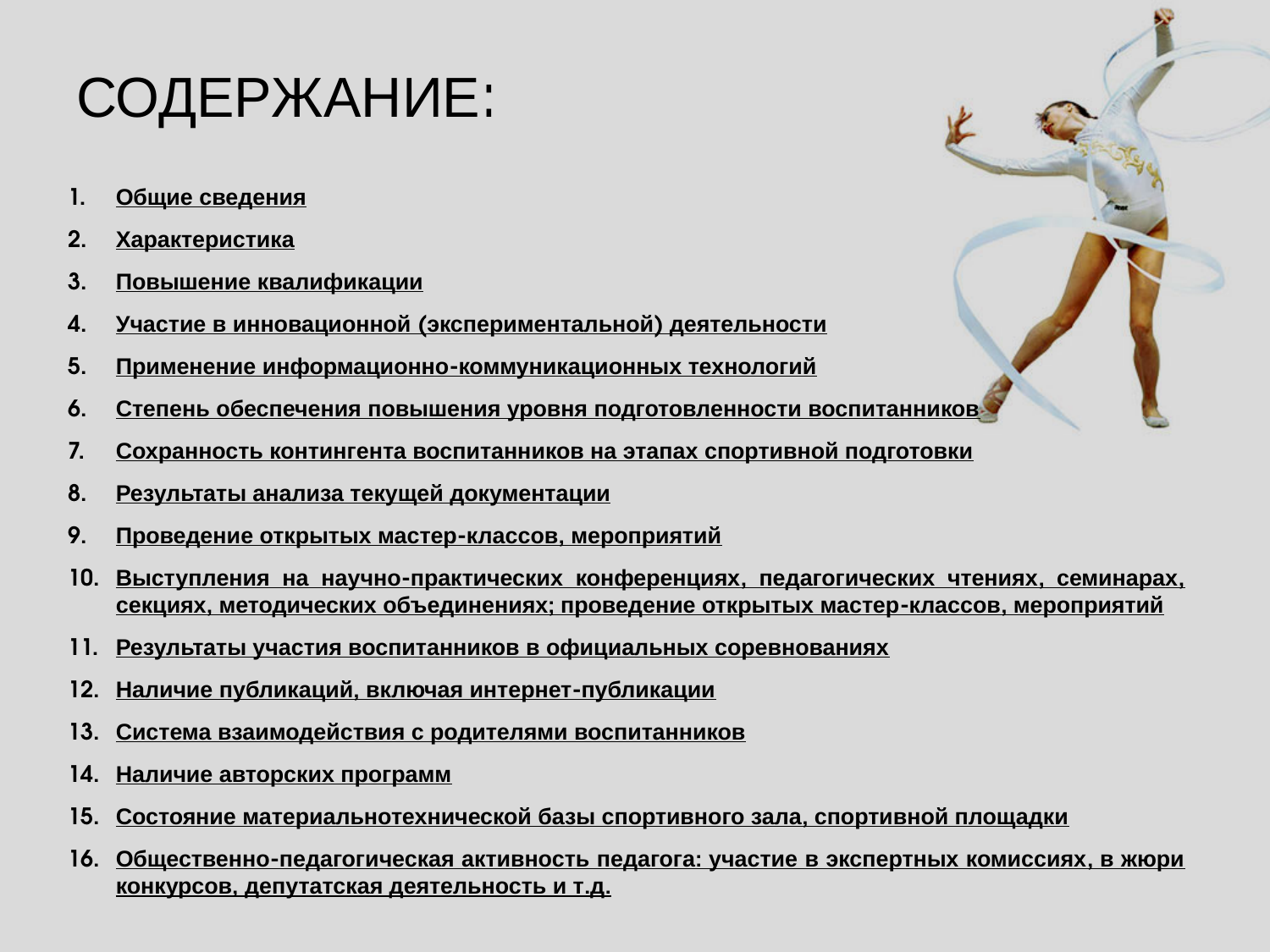

# СОДЕРЖАНИЕ:
Общие сведения
Характеристика
Повышение квалификации
Участие в инновационной (экспериментальной) деятельности
Применение информационно-коммуникационных технологий
Степень обеспечения повышения уровня подготовленности воспитанников
Сохранность контингента воспитанников на этапах спортивной подготовки
Результаты анализа текущей документации
Проведение открытых мастер-классов, мероприятий
Выступления на научно-практических конференциях, педагогических чтениях, семинарах, секциях, методических объединениях; проведение открытых мастер-классов, мероприятий
Результаты участия воспитанников в официальных соревнованиях
Наличие публикаций, включая интернет-публикации
Система взаимодействия с родителями воспитанников
Наличие авторских программ
Состояние материальнотехнической базы спортивного зала, спортивной площадки
Общественно-педагогическая активность педагога: участие в экспертных комиссиях, в жюри конкурсов, депутатская деятельность и т.д.